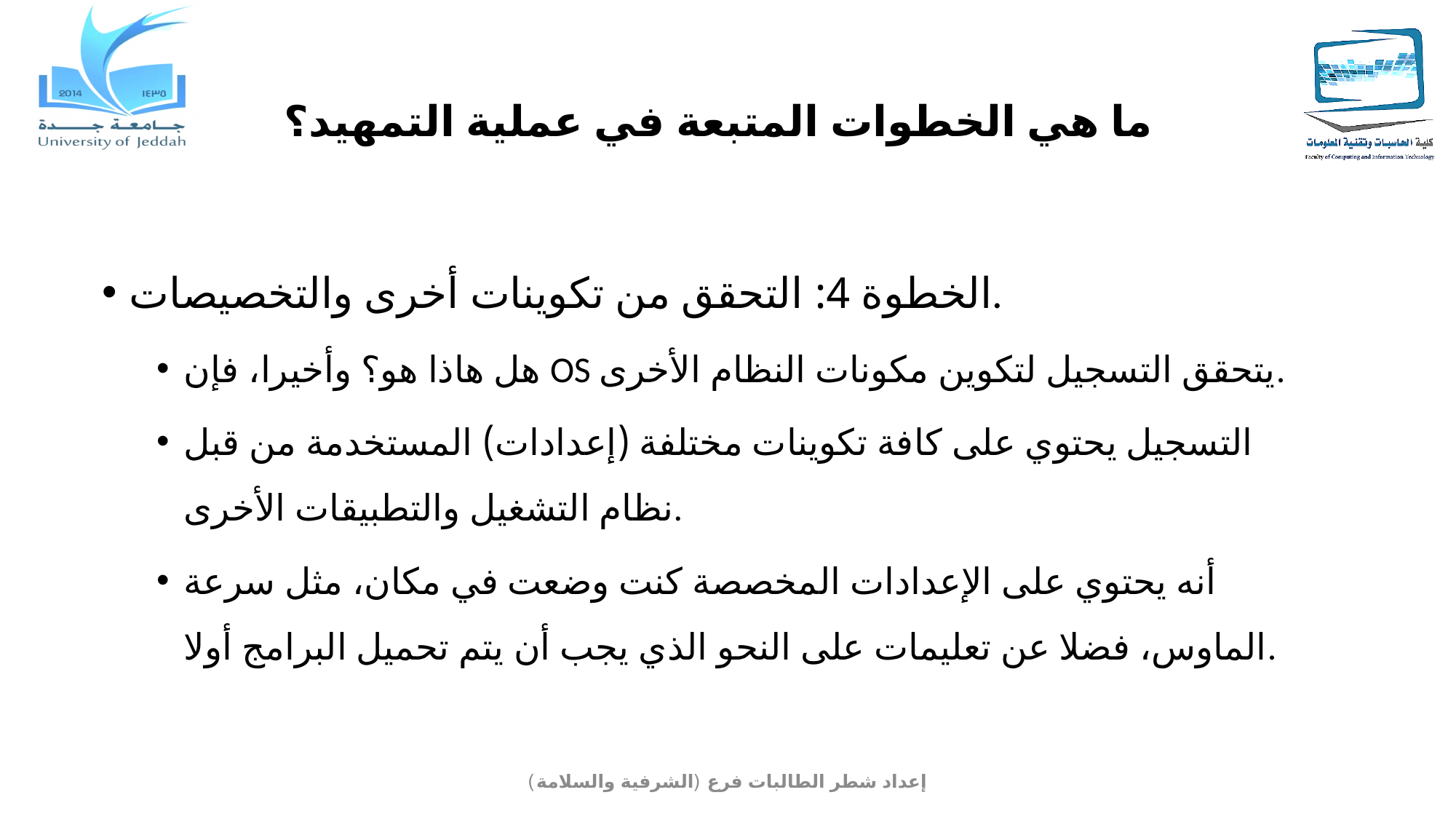

# ما هي الخطوات المتبعة في عملية التمهيد؟
الخطوة 4: التحقق من تكوينات أخرى والتخصيصات.
هل هاذا هو؟ وأخيرا، فإن OS يتحقق التسجيل لتكوين مكونات النظام الأخرى.
التسجيل يحتوي على كافة تكوينات مختلفة (إعدادات) المستخدمة من قبل نظام التشغيل والتطبيقات الأخرى.
أنه يحتوي على الإعدادات المخصصة كنت وضعت في مكان، مثل سرعة الماوس، فضلا عن تعليمات على النحو الذي يجب أن يتم تحميل البرامج أولا.

إعداد شطر الطالبات فرع (الشرفية والسلامة)